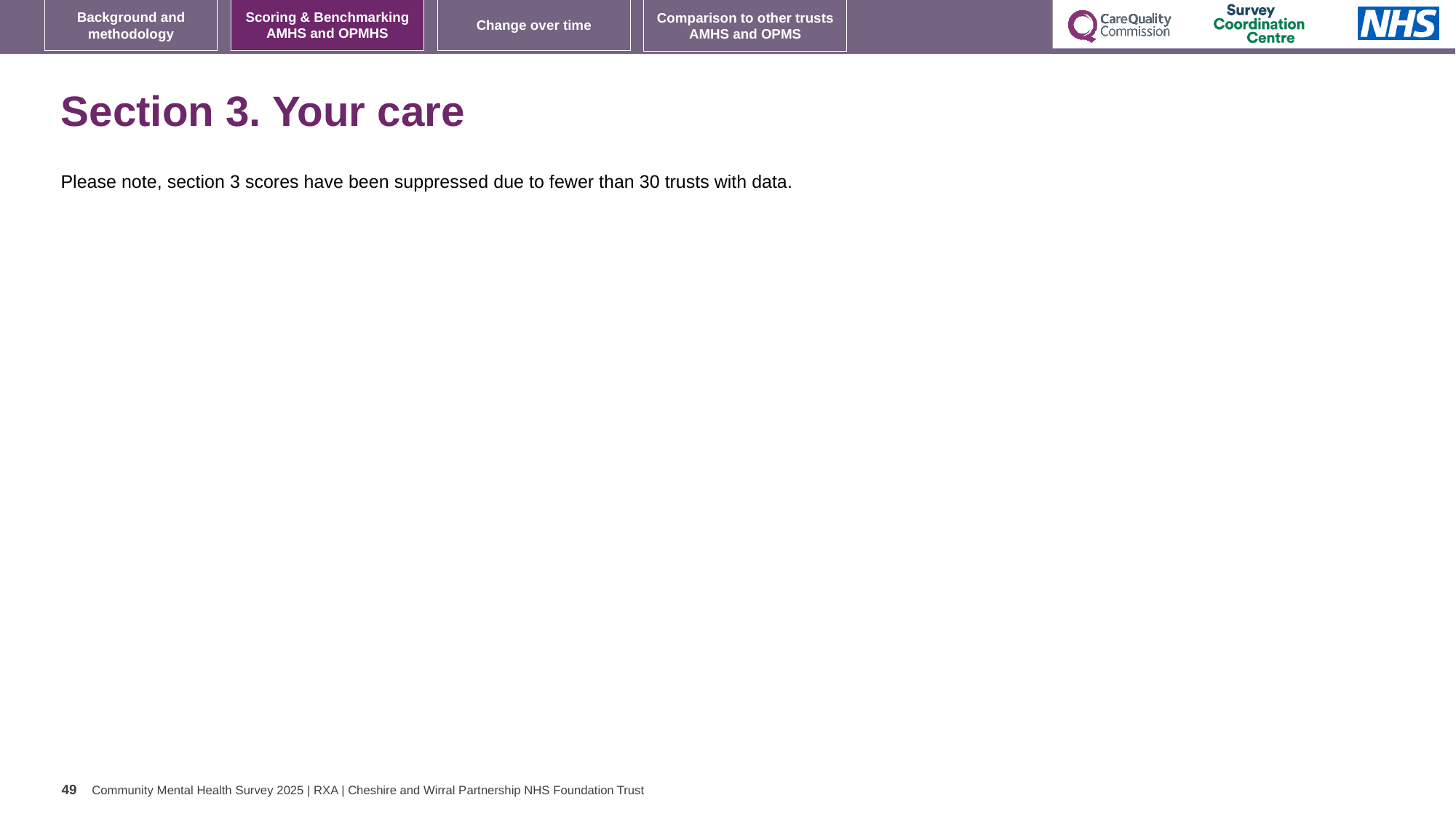

# Section 3. Your care
Please note, section 3 scores have been suppressed due to fewer than 30 trusts with data.
49